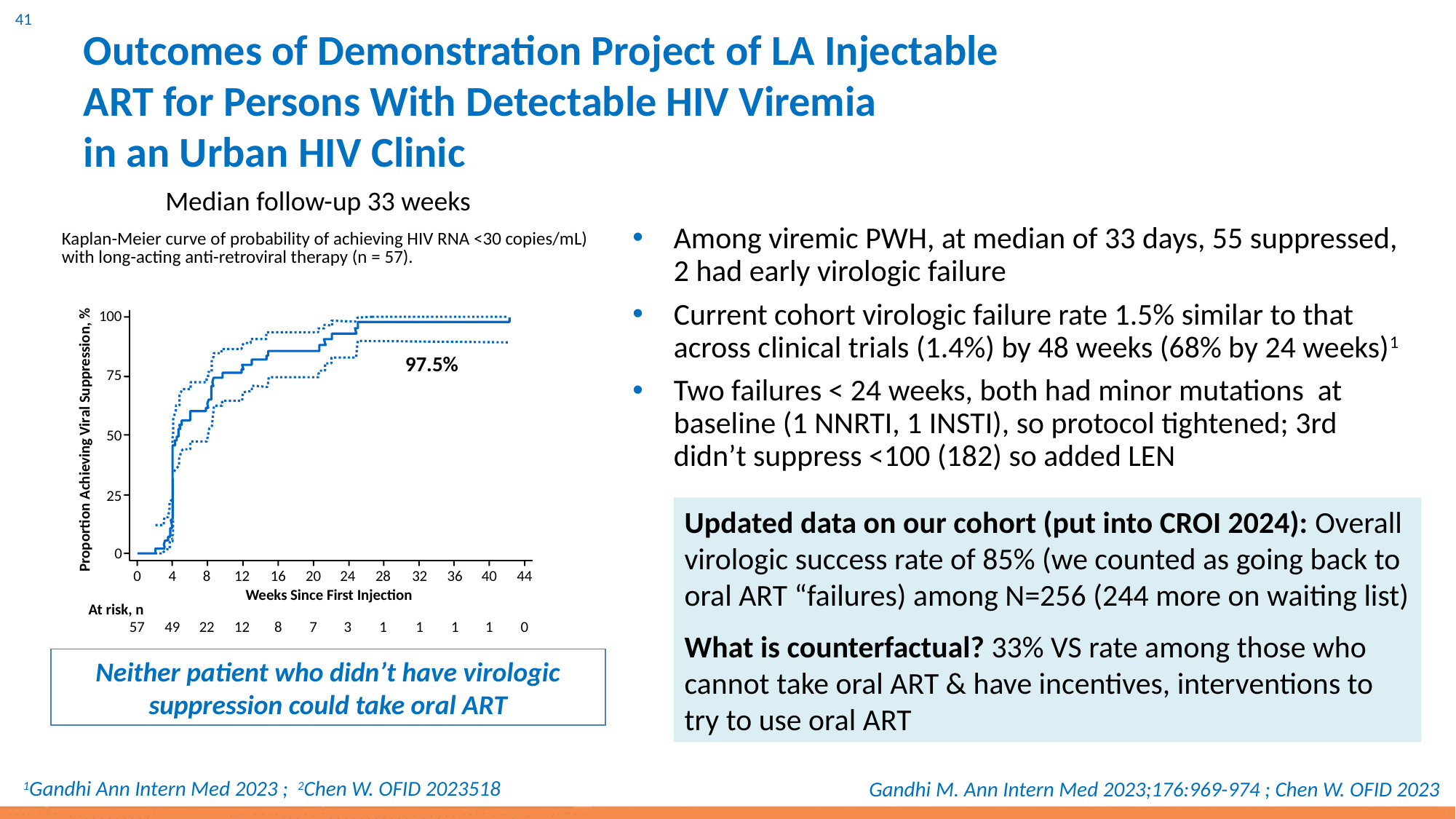

# RESULTS (continued)
Outcomes of Demonstration Project of LA Injectable ART for Persons With Detectable HIV Viremia
in an Urban HIV Clinic
Median follow-up 33 weeks
Kaplan-Meier curve of probability of achieving HIV RNA <30 copies/mL)
with long-acting anti-retroviral therapy (n = 57).
100

97.5%
75
50
Proportion Achieving Viral Suppression, %
25
0
0
4
8
12
16
20
24
28
32
36
40
44
Weeks Since First Injection
At risk, n
57
49
22
12
8
7
3
1
1
1
1
0
Among viremic PWH, at median of 33 days, 55 suppressed, 2 had early virologic failure
Current cohort virologic failure rate 1.5% similar to that across clinical trials (1.4%) by 48 weeks (68% by 24 weeks)1
Two failures < 24 weeks, both had minor mutations  at baseline (1 NNRTI, 1 INSTI), so protocol tightened; 3rd didn’t suppress <100 (182) so added LEN

Updated data on our cohort (put into CROI 2024): Overall virologic success rate of 85% (we counted as going back to oral ART “failures) among N=256 (244 more on waiting list)
What is counterfactual? 33% VS rate among those who cannot take oral ART & have incentives, interventions to try to use oral ART
Neither patient who didn’t have virologic suppression could take oral ART
1Gandhi Ann Intern Med 2023 ;  2Chen W. OFID 2023518
Gandhi M. Ann Intern Med 2023;176:969-974 ; Chen W. OFID 2023